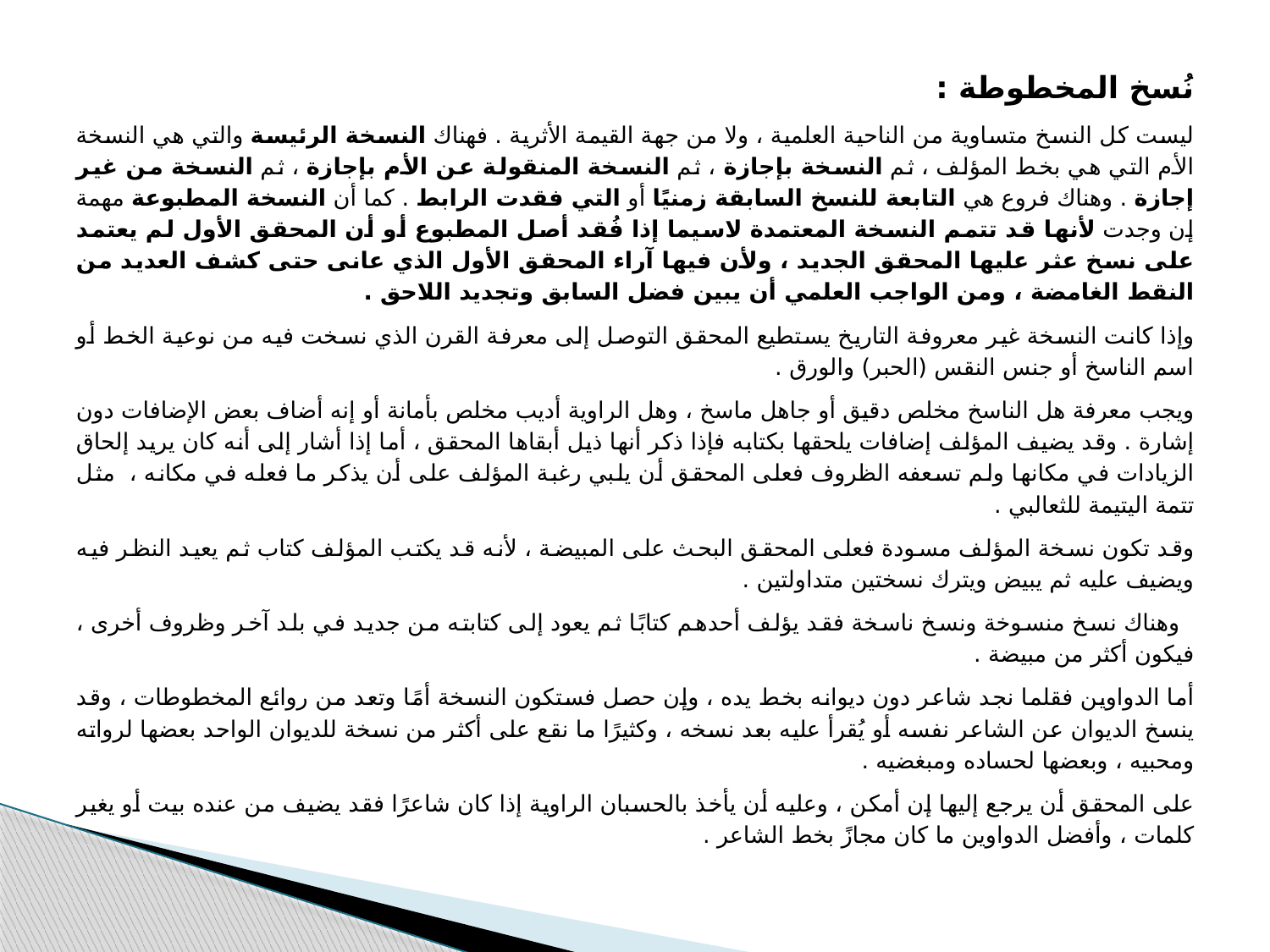

نُسخ المخطوطة :
ليست كل النسخ متساوية من الناحية العلمية ، ولا من جهة القيمة الأثرية . فهناك النسخة الرئيسة والتي هي النسخة الأم التي هي بخط المؤلف ، ثم النسخة بإجازة ، ثم النسخة المنقولة عن الأم بإجازة ، ثم النسخة من غير إجازة . وهناك فروع هي التابعة للنسخ السابقة زمنيًا أو التي فقدت الرابط . كما أن النسخة المطبوعة مهمة إن وجدت لأنها قد تتمم النسخة المعتمدة لاسيما إذا فُقد أصل المطبوع أو أن المحقق الأول لم يعتمد على نسخ عثر عليها المحقق الجديد ، ولأن فيها آراء المحقق الأول الذي عانى حتى كشف العديد من النقط الغامضة ، ومن الواجب العلمي أن يبين فضل السابق وتجديد اللاحق .
وإذا كانت النسخة غير معروفة التاريخ يستطيع المحقق التوصل إلى معرفة القرن الذي نسخت فيه من نوعية الخط أو اسم الناسخ أو جنس النقس (الحبر) والورق .
ويجب معرفة هل الناسخ مخلص دقيق أو جاهل ماسخ ، وهل الراوية أديب مخلص بأمانة أو إنه أضاف بعض الإضافات دون إشارة . وقد يضيف المؤلف إضافات يلحقها بكتابه فإذا ذكر أنها ذيل أبقاها المحقق ، أما إذا أشار إلى أنه كان يريد إلحاق الزيادات في مكانها ولم تسعفه الظروف فعلى المحقق أن يلبي رغبة المؤلف على أن يذكر ما فعله في مكانه ،  مثل تتمة اليتيمة للثعالبي .
وقد تكون نسخة المؤلف مسودة فعلى المحقق البحث على المبيضة ، لأنه قد يكتب المؤلف كتاب ثم يعيد النظر فيه ويضيف عليه ثم يبيض ويترك نسختين متداولتين .
  وهناك نسخ منسوخة ونسخ ناسخة فقد يؤلف أحدهم كتابًا ثم يعود إلى كتابته من جديد في بلد آخر وظروف أخرى ، فيكون أكثر من مبيضة .
أما الدواوين فقلما نجد شاعر دون ديوانه بخط يده ، وإن حصل فستكون النسخة أمًا وتعد من روائع المخطوطات ، وقد ينسخ الديوان عن الشاعر نفسه أو يُقرأ عليه بعد نسخه ، وكثيرًا ما نقع على أكثر من نسخة للديوان الواحد بعضها لرواته ومحبيه ، وبعضها لحساده ومبغضيه .
على المحقق أن يرجع إليها إن أمكن ، وعليه أن يأخذ بالحسبان الراوية إذا كان شاعرًا فقد يضيف من عنده بيت أو يغير كلمات ، وأفضل الدواوين ما كان مجازً بخط الشاعر .